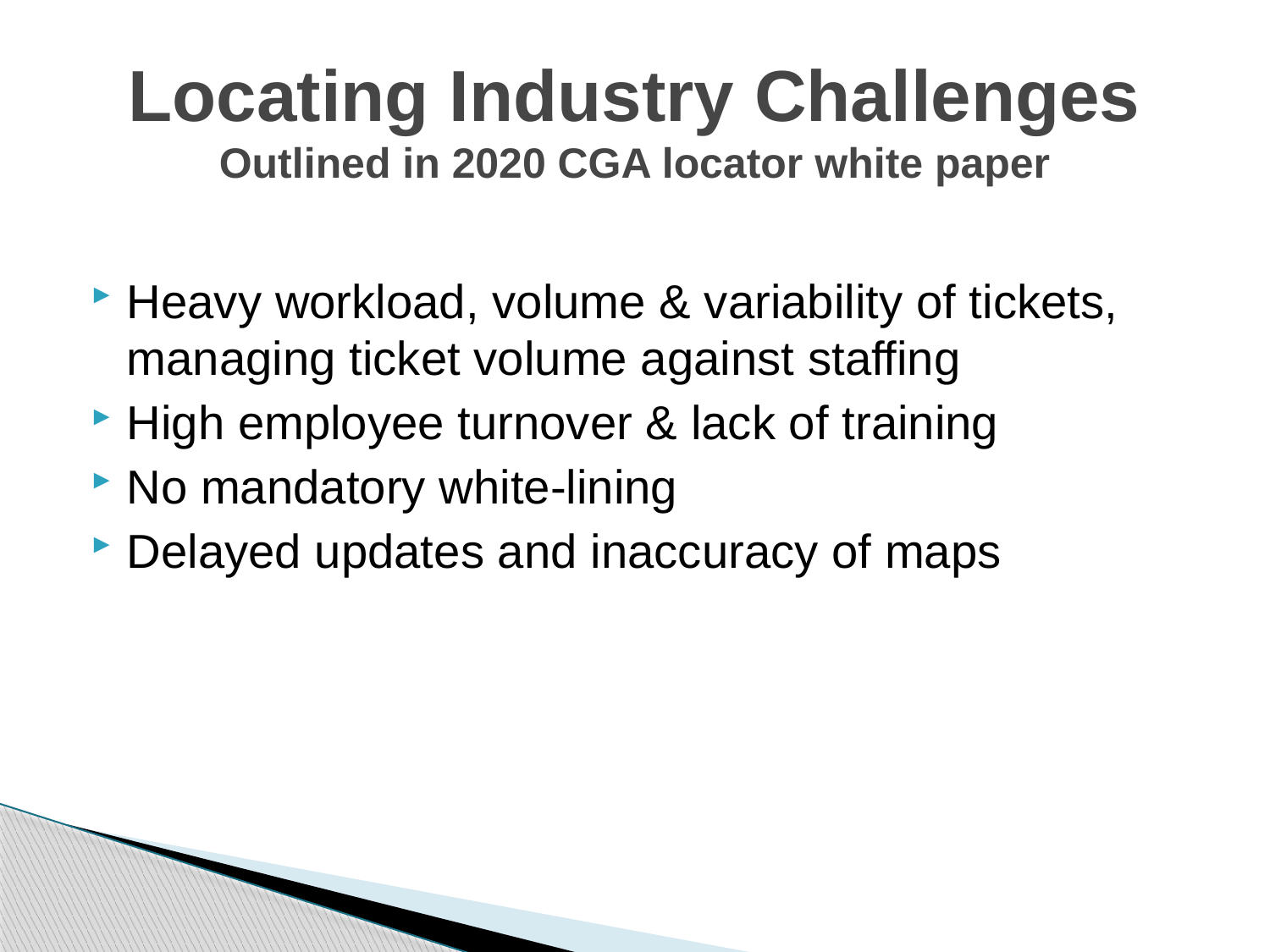

# Locating Industry Challenges Outlined in 2020 CGA locator white paper
Heavy workload, volume & variability of tickets, managing ticket volume against staffing
High employee turnover & lack of training
No mandatory white-lining
Delayed updates and inaccuracy of maps